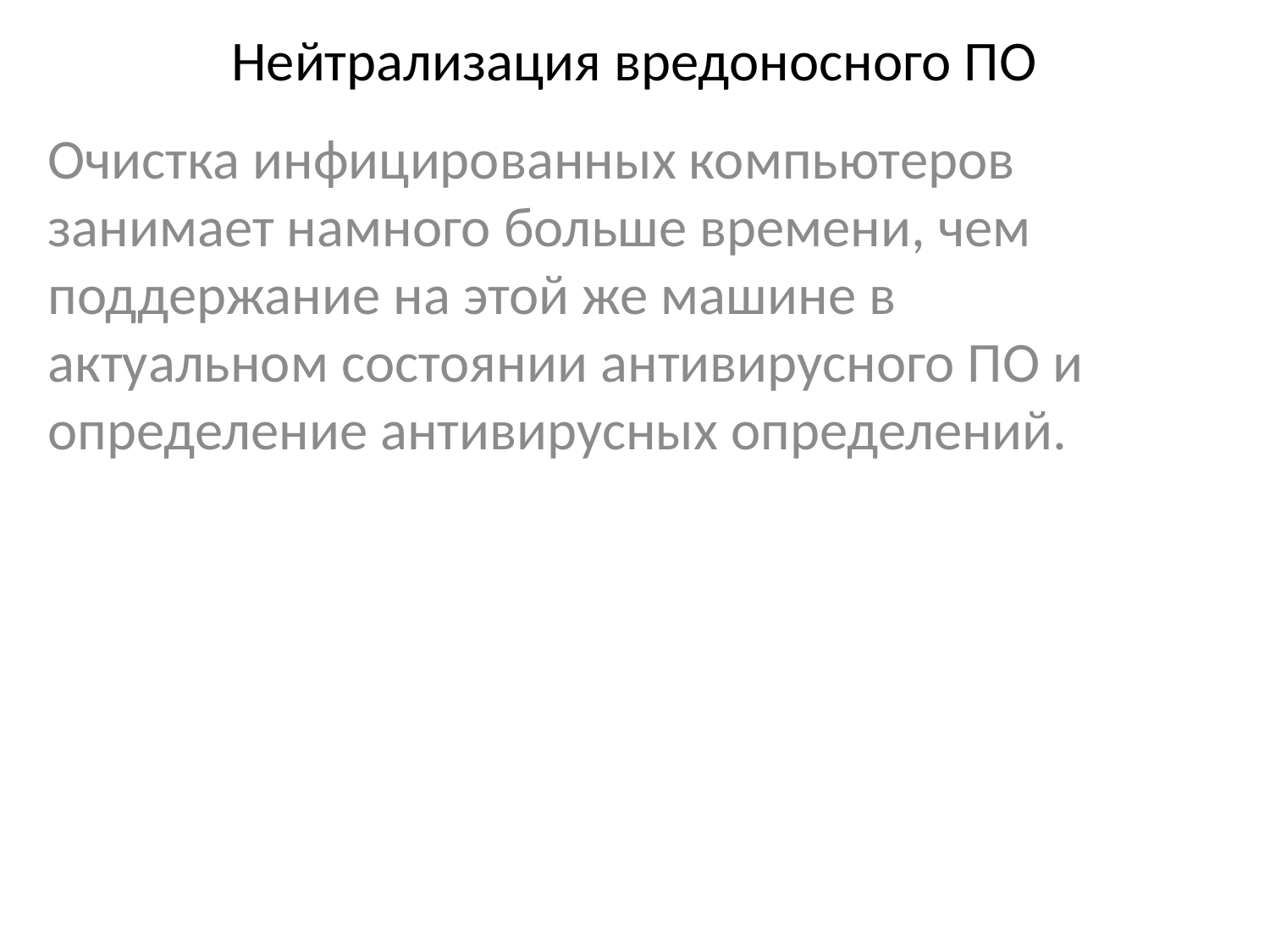

# Нейтрализация вредоносного ПО
Очистка инфицированных компьютеров занимает намного больше времени, чем поддержание на этой же машине в актуальном состоянии антивирусного ПО и определение антивирусных определений.